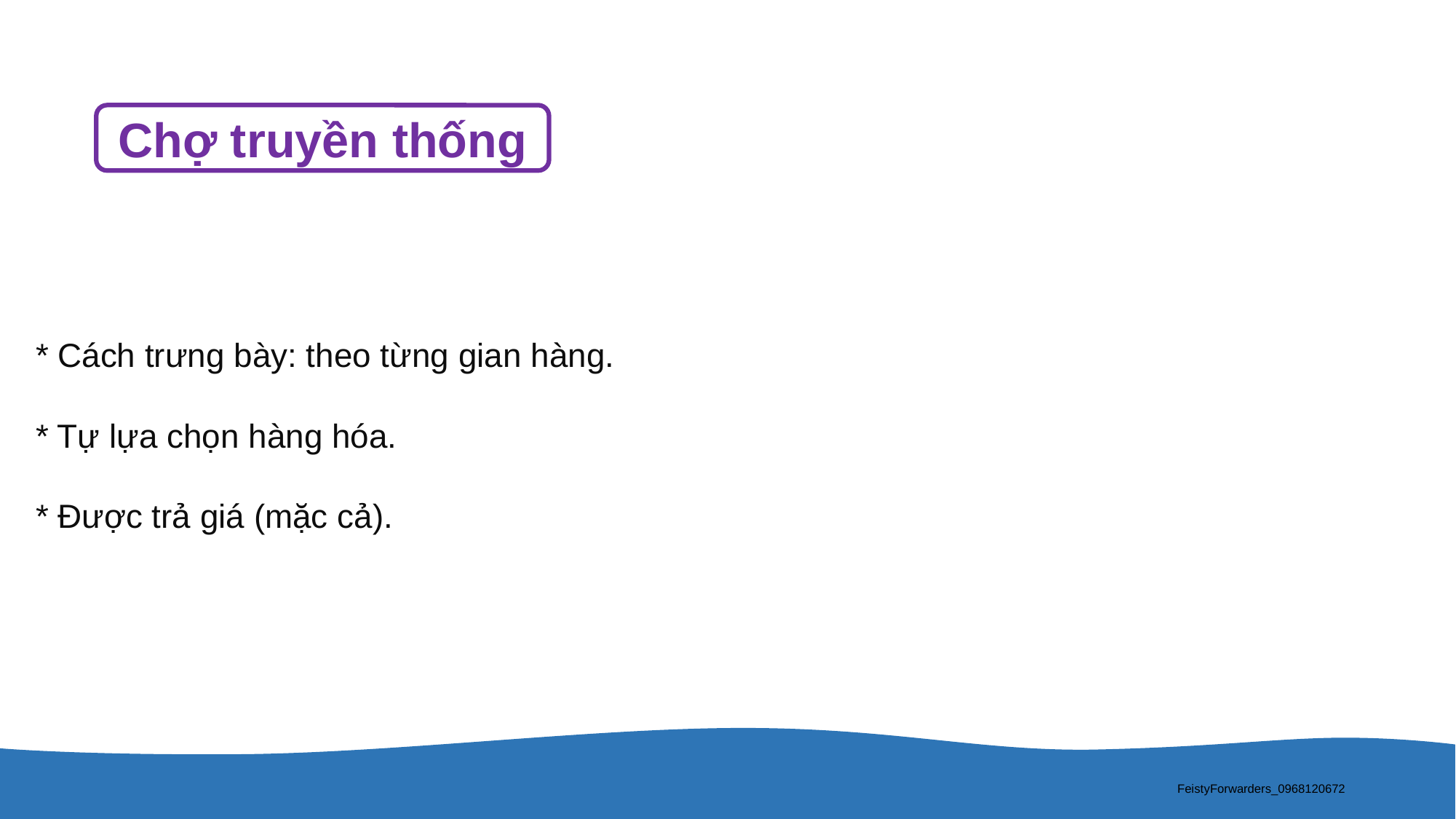

Chợ truyền thống
* Cách trưng bày: theo từng gian hàng.
* Tự lựa chọn hàng hóa.
* Được trả giá (mặc cả).